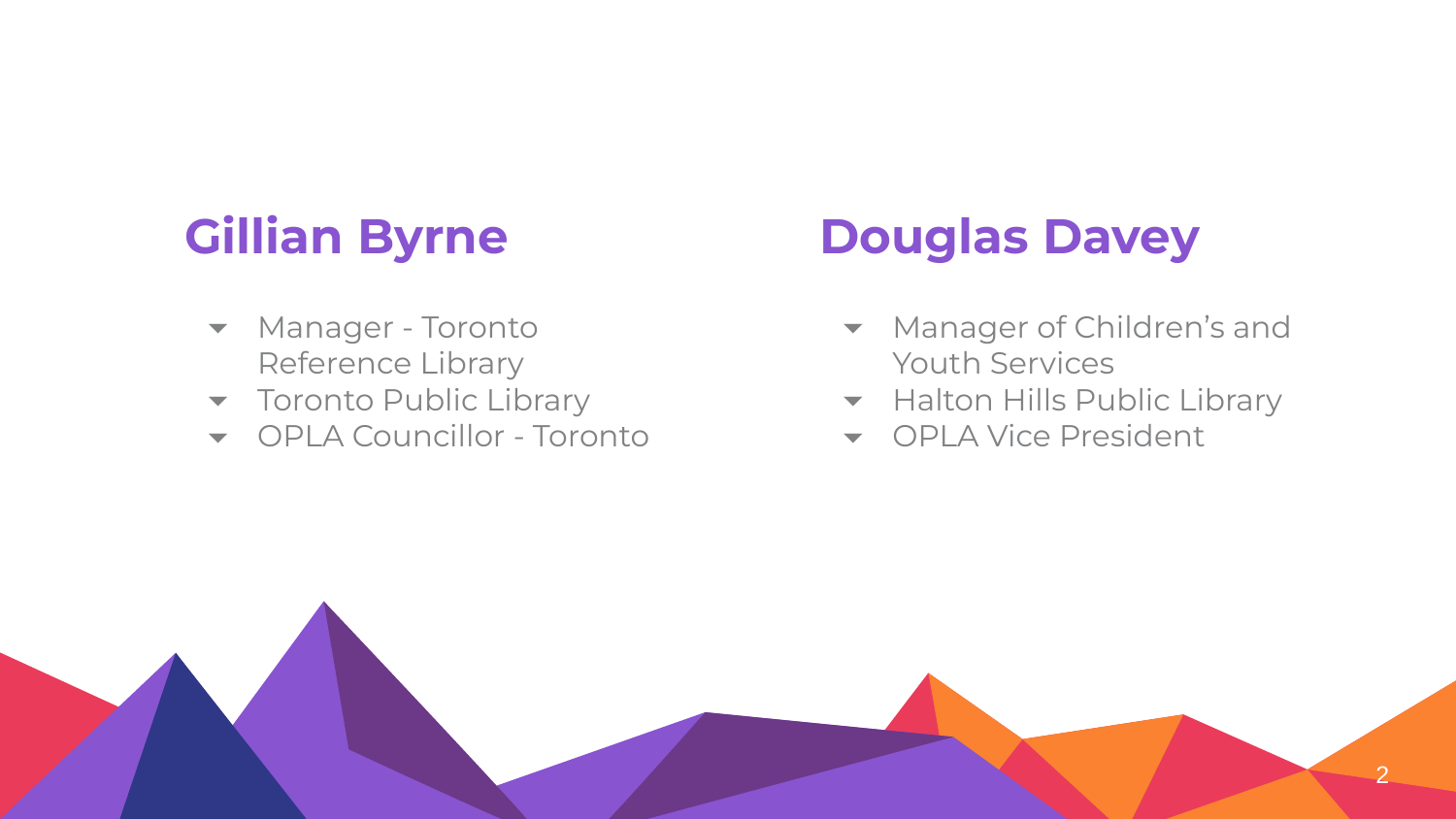

Gillian Byrne

Manager - Toronto Reference Library
Toronto Public Library
OPLA Councillor - Toronto

Douglas Davey

Manager of Children’s and Youth Services
Halton Hills Public Library
OPLA Vice President

2